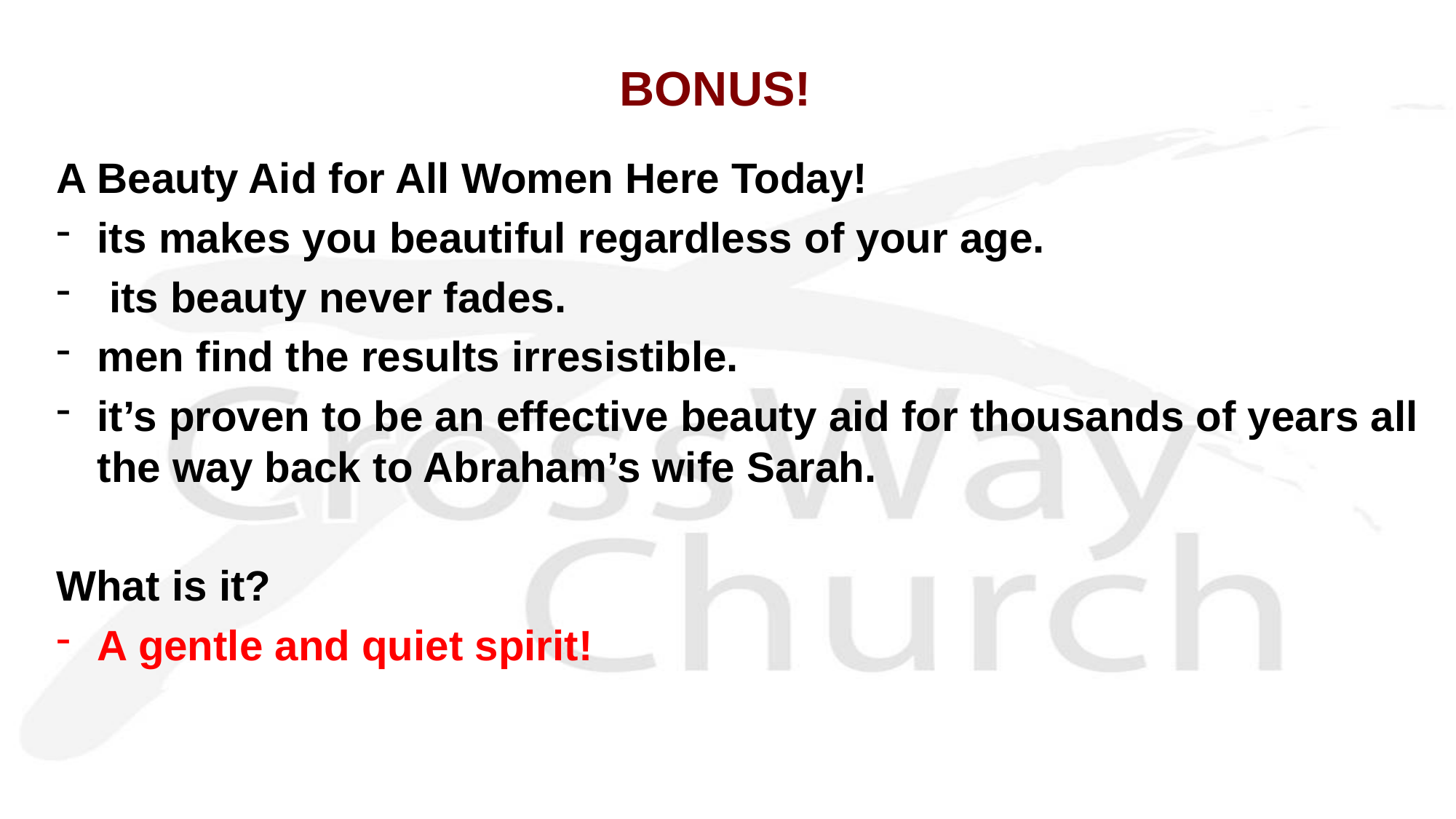

# BONUS!
A Beauty Aid for All Women Here Today!
its makes you beautiful regardless of your age.
 its beauty never fades.
men find the results irresistible.
it’s proven to be an effective beauty aid for thousands of years all the way back to Abraham’s wife Sarah.

What is it?
A gentle and quiet spirit!